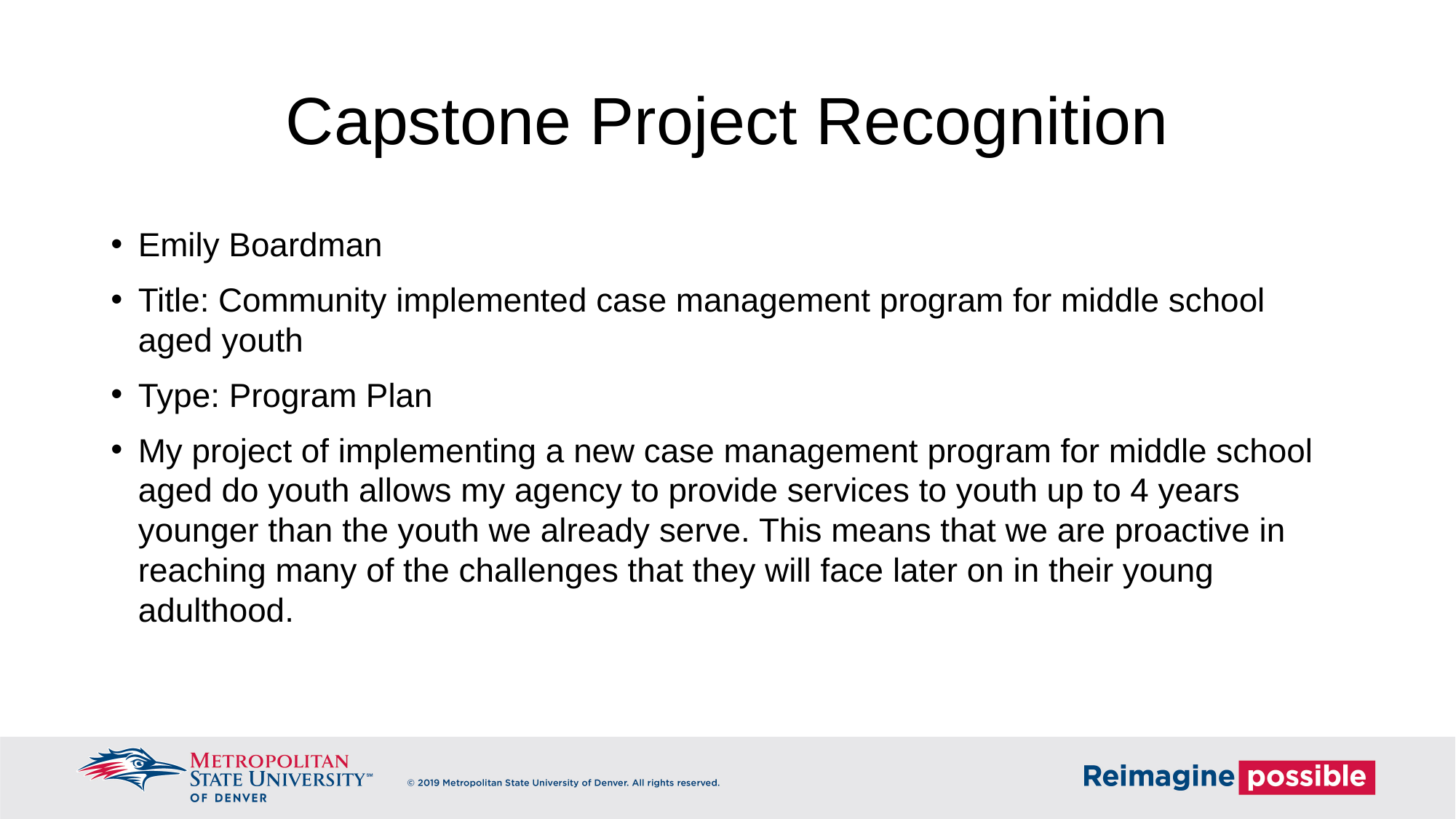

# Capstone Project Recognition
Emily Boardman
Title: Community implemented case management program for middle school aged youth
Type: Program Plan
My project of implementing a new case management program for middle school aged do youth allows my agency to provide services to youth up to 4 years younger than the youth we already serve. This means that we are proactive in reaching many of the challenges that they will face later on in their young adulthood.